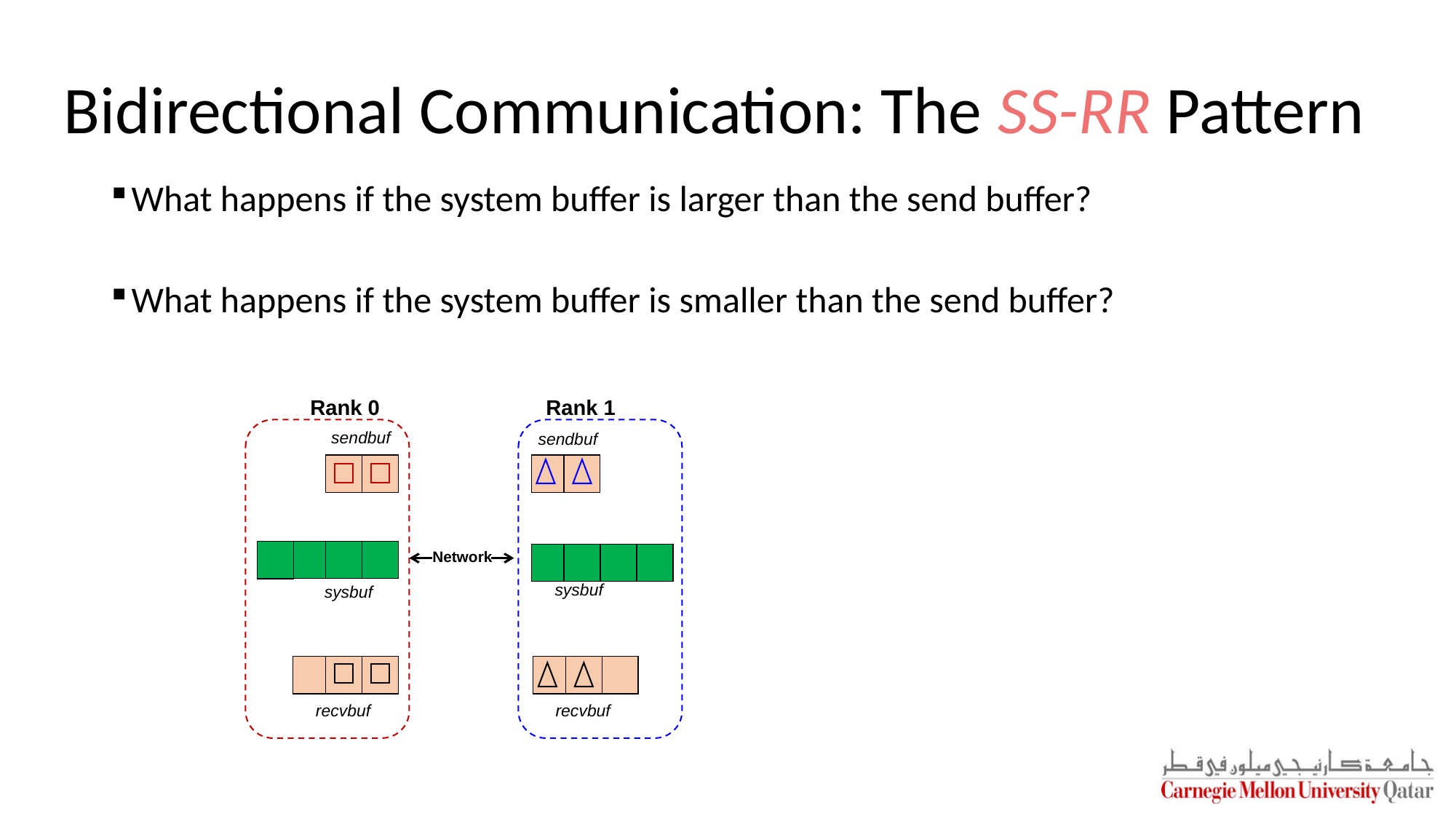

# Bidirectional Communication: The SS-RR Pattern
What happens if the system buffer is larger than the send buffer?

What happens if the system buffer is smaller than the send buffer?

Rank 0
Rank 1

sendbuf
sendbuf

Network
sysbuf
sysbuf

recvbuf
recvbuf